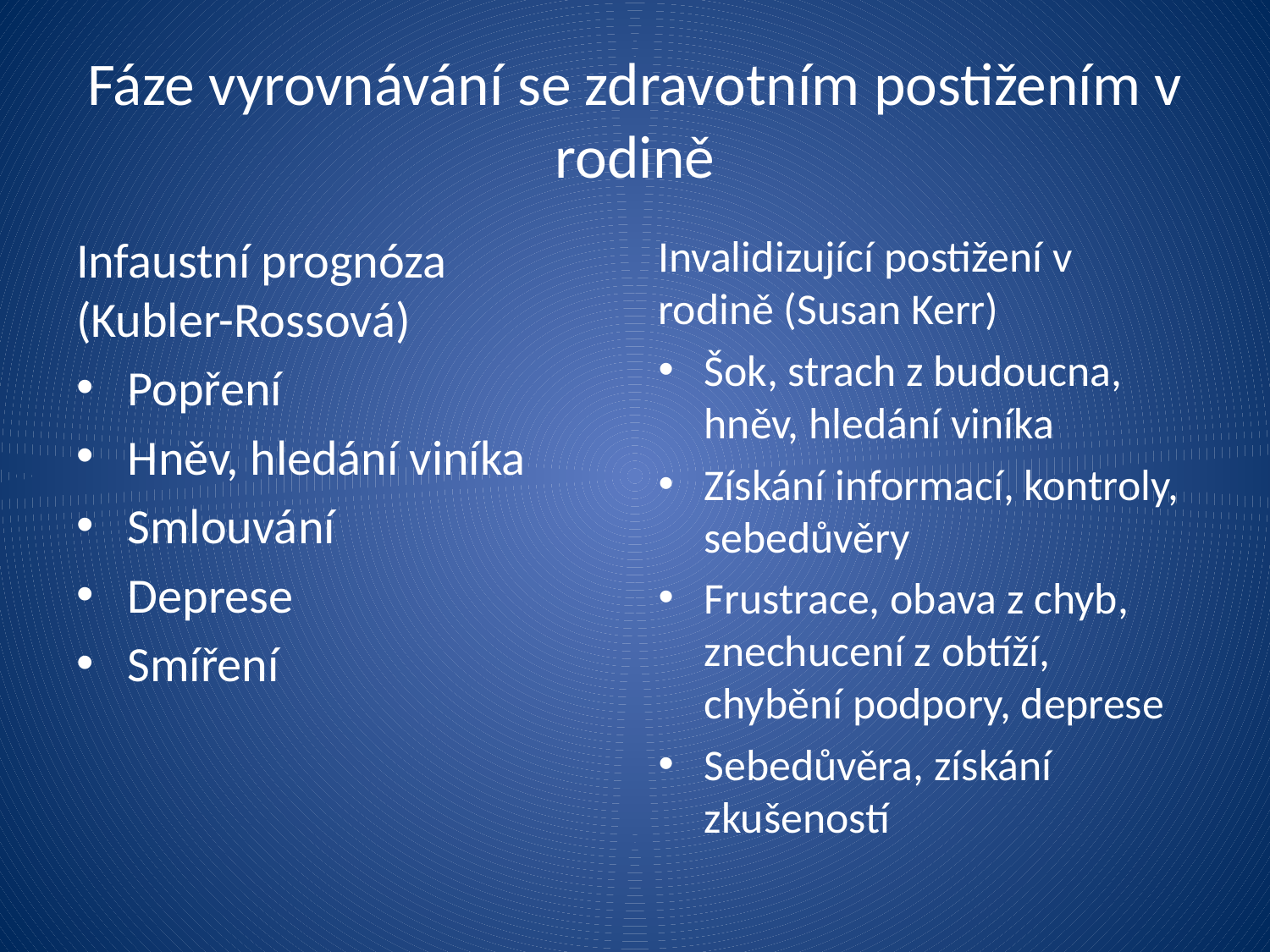

# Fáze vyrovnávání se zdravotním postižením v rodině
Infaustní prognóza (Kubler-Rossová)
Popření
Hněv, hledání viníka
Smlouvání
Deprese
Smíření
Invalidizující postižení v rodině (Susan Kerr)
Šok, strach z budoucna, hněv, hledání viníka
Získání informací, kontroly, sebedůvěry
Frustrace, obava z chyb, znechucení z obtíží, chybění podpory, deprese
Sebedůvěra, získání zkušeností